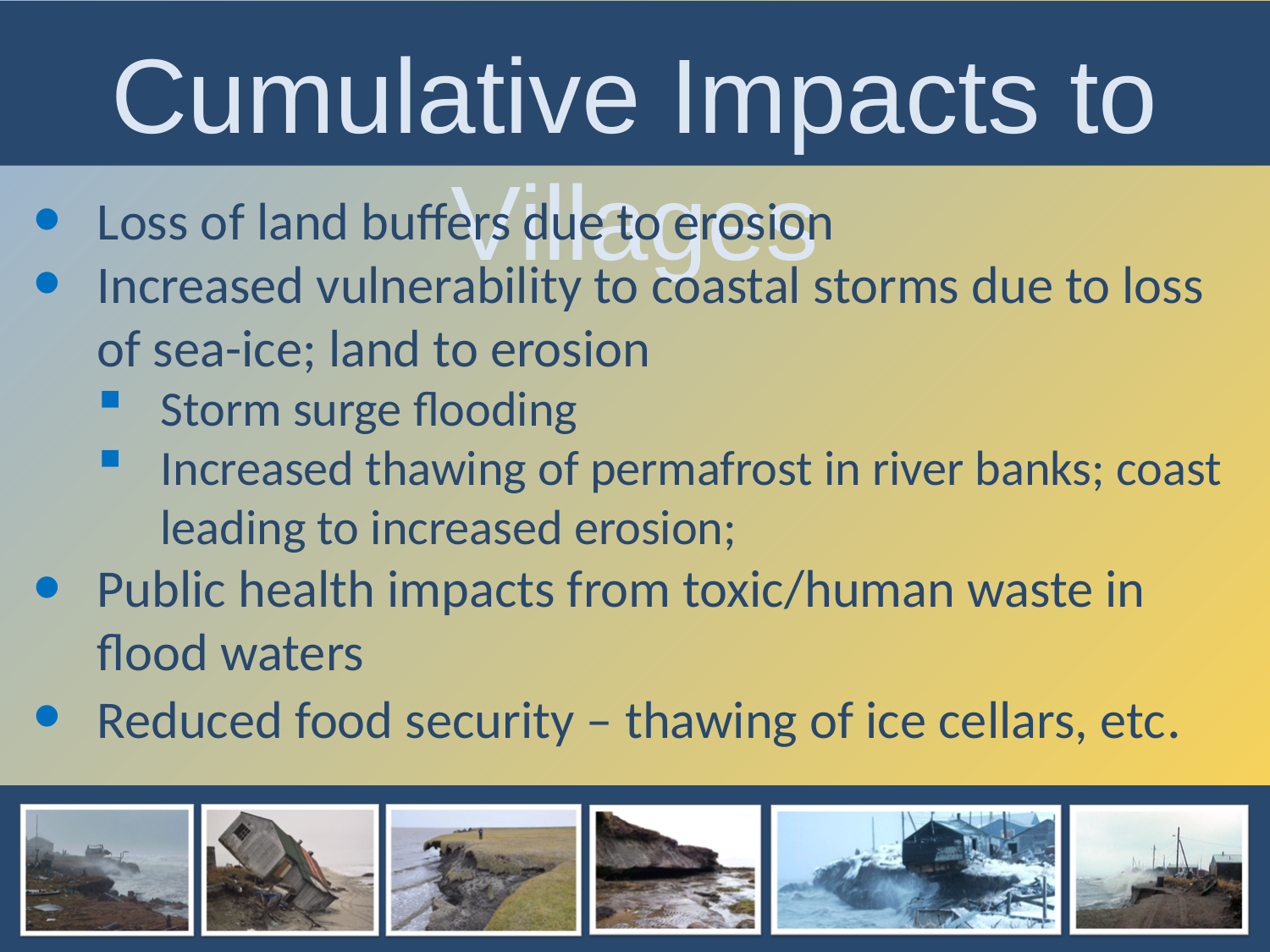

Cumulative Impacts to Villages
Loss of land buffers due to erosion
Increased vulnerability to coastal storms due to loss of sea-ice; land to erosion
Storm surge flooding
Increased thawing of permafrost in river banks; coast leading to increased erosion;
Public health impacts from toxic/human waste in flood waters
Reduced food security – thawing of ice cellars, etc.